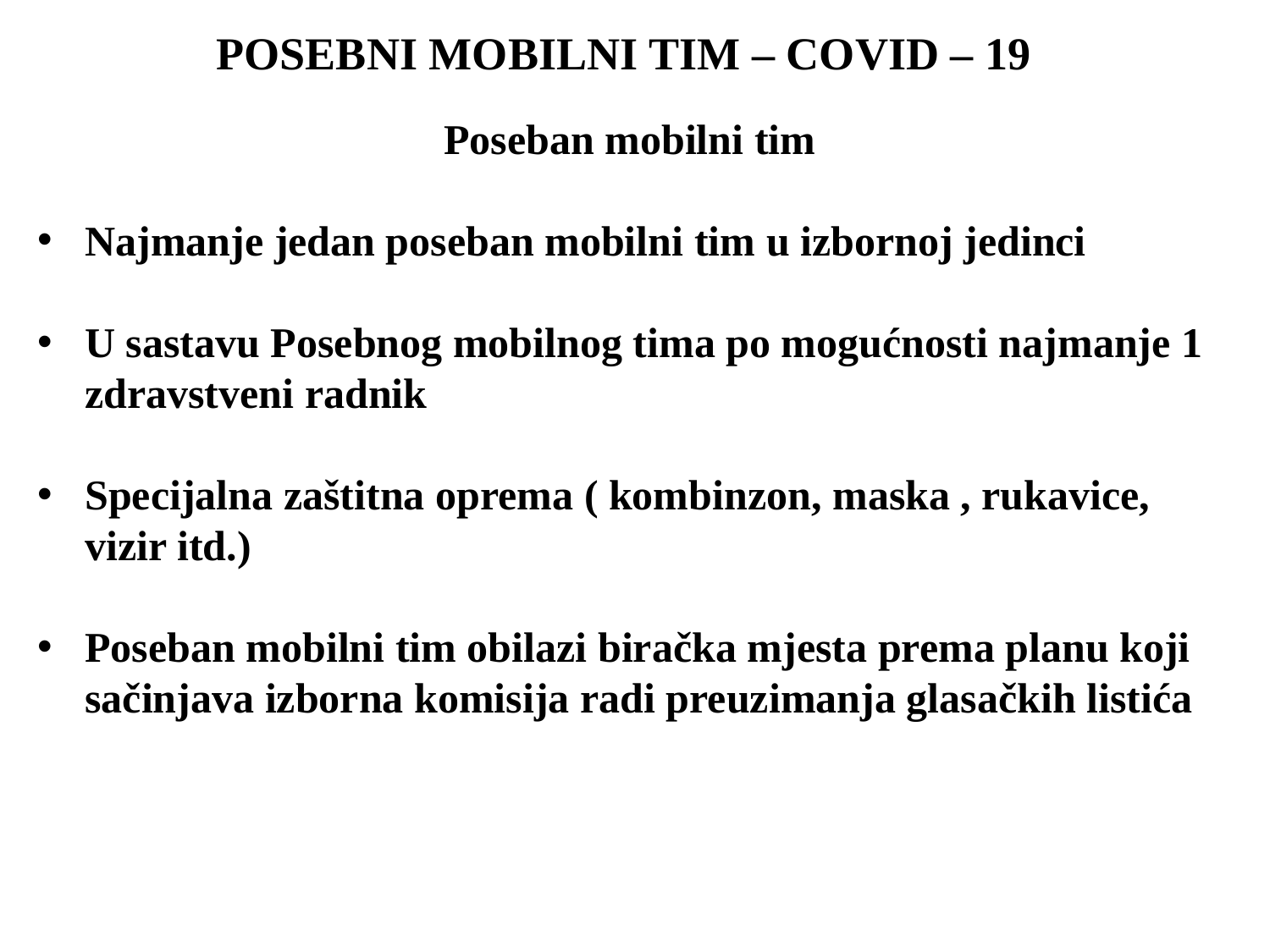

POSEBNI MOBILNI TIM – COVID – 19
Poseban mobilni tim

Najmanje jedan poseban mobilni tim u izbornoj jedinci

U sastavu Posebnog mobilnog tima po mogućnosti najmanje 1 zdravstveni radnik

Specijalna zaštitna oprema ( kombinzon, maska , rukavice, vizir itd.)

Poseban mobilni tim obilazi biračka mjesta prema planu koji sačinjava izborna komisija radi preuzimanja glasačkih listića